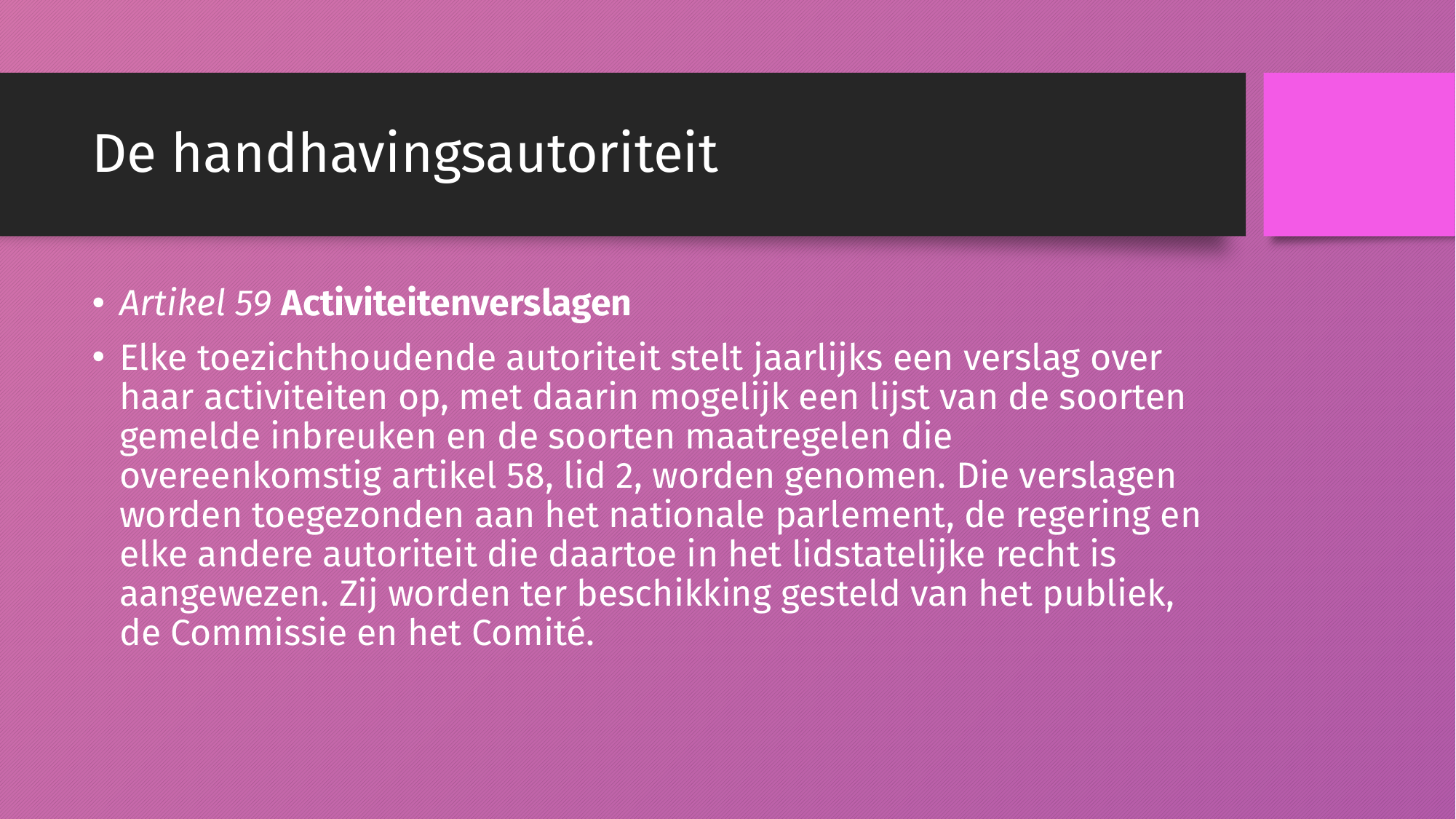

# De handhavingsautoriteit
Artikel 59 Activiteitenverslagen
Elke toezichthoudende autoriteit stelt jaarlijks een verslag over haar activiteiten op, met daarin mogelijk een lijst van de soorten gemelde inbreuken en de soorten maatregelen die overeenkomstig artikel 58, lid 2, worden genomen. Die verslagen worden toegezonden aan het nationale parlement, de regering en elke andere autoriteit die daartoe in het lidstatelijke recht is aangewezen. Zij worden ter beschikking gesteld van het publiek, de Commissie en het Comité.